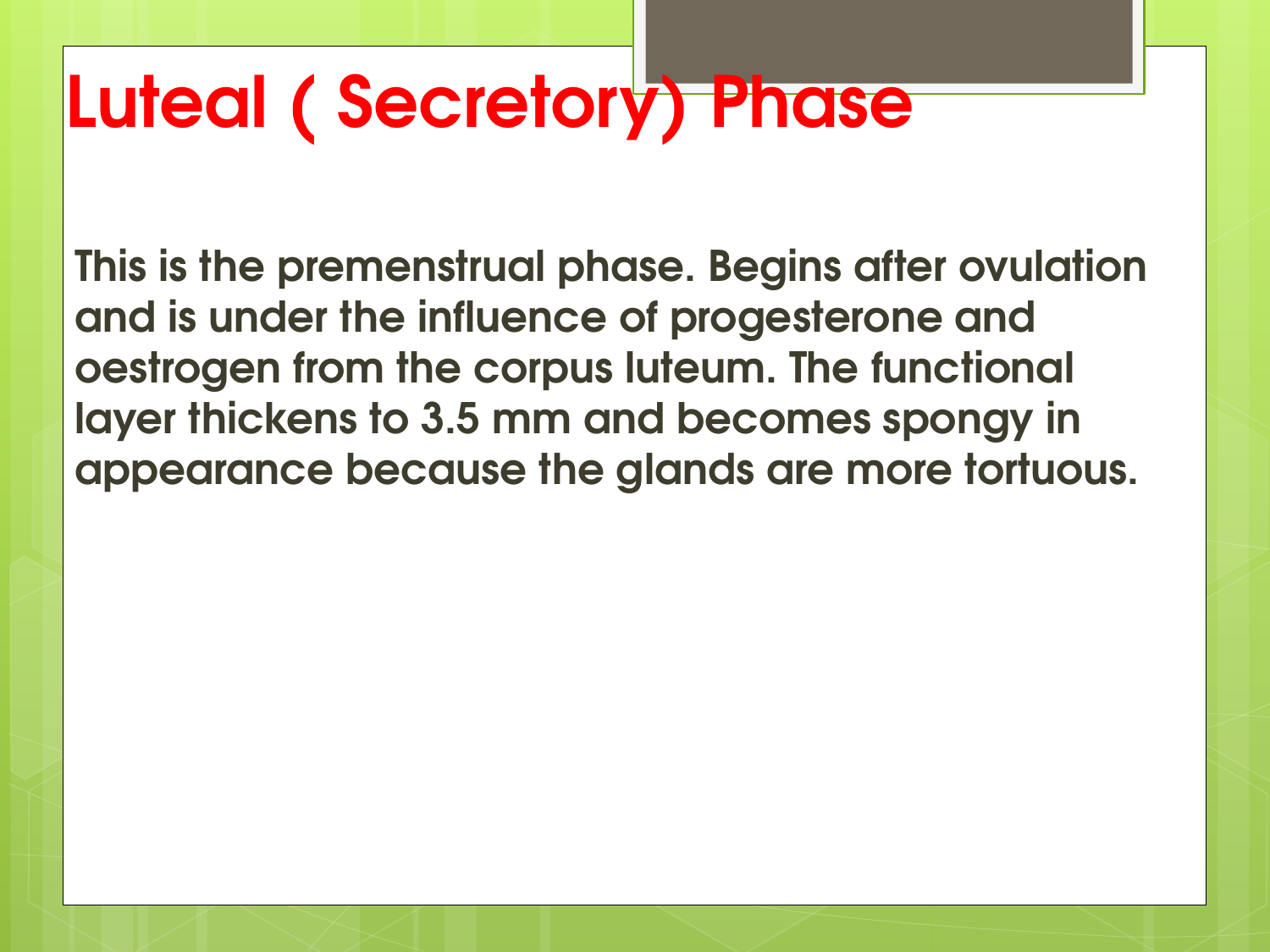

# Luteal ( Secretory) Phase
This is the premenstrual phase. Begins after ovulation and is under the influence of progesterone and oestrogen from the corpus luteum. The functional layer thickens to 3.5 mm and becomes spongy in appearance because the glands are more tortuous.